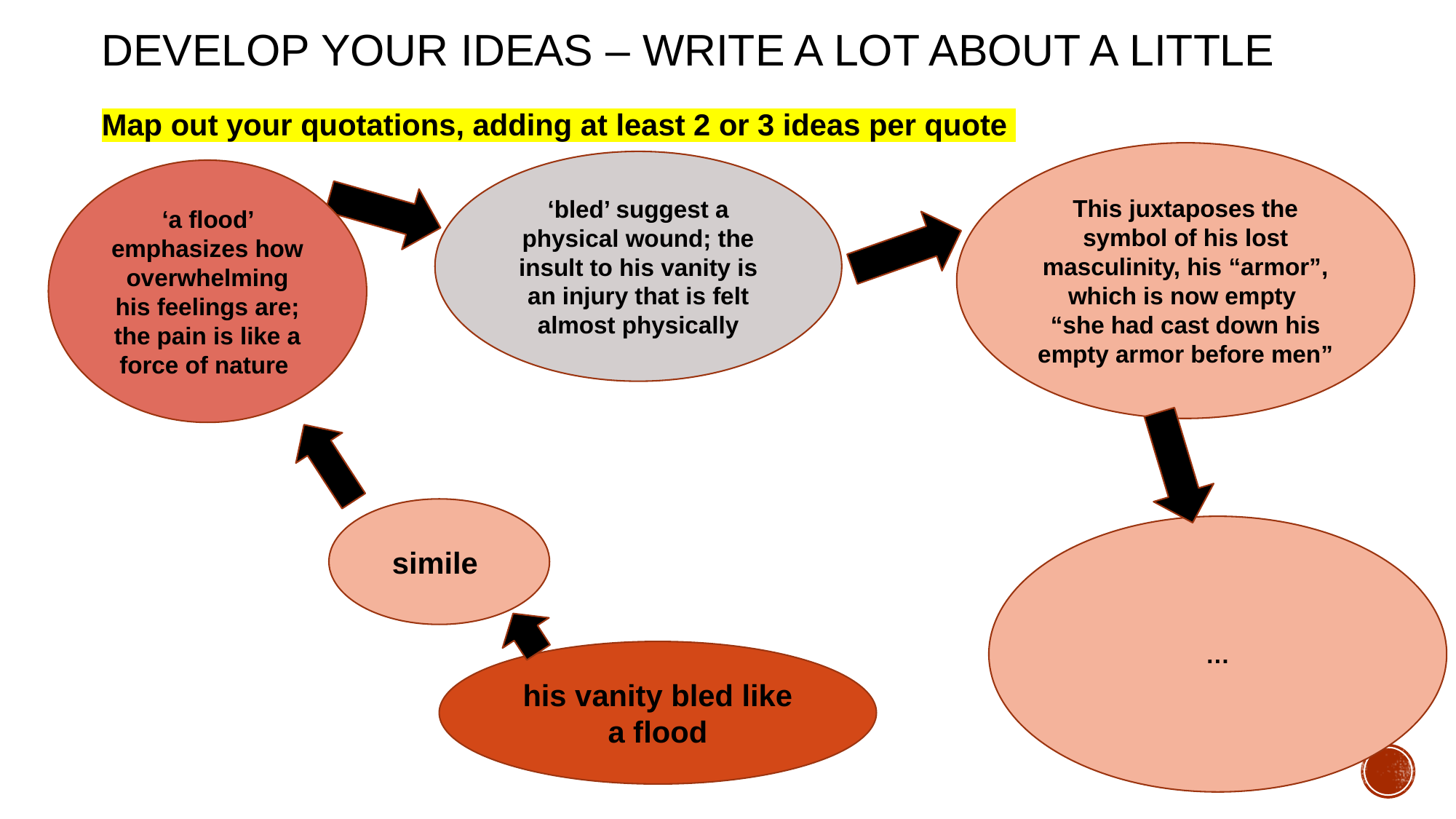

# Develop your ideas – Write a lot about a little
Map out your quotations, adding at least 2 or 3 ideas per quote

This juxtaposes the symbol of his lost masculinity, his “armor”, which is now empty
“she had cast down his empty armor before men”
‘bled’ suggest a physical wound; the insult to his vanity is an injury that is felt almost physically
‘a flood’ emphasizes how overwhelming his feelings are; the pain is like a force of nature

simile
…

his vanity bled like a flood